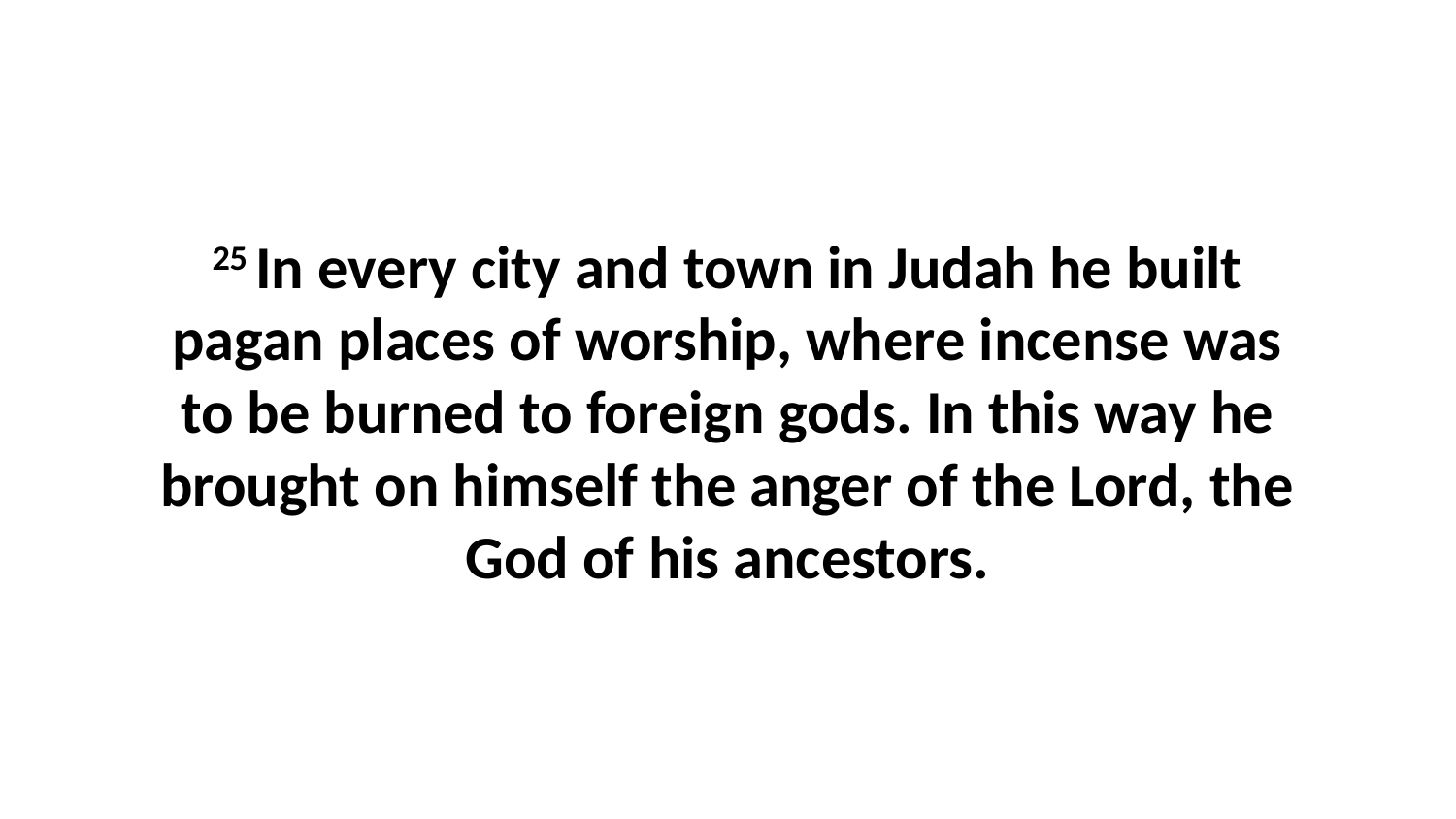

25 In every city and town in Judah he built pagan places of worship, where incense was to be burned to foreign gods. In this way he brought on himself the anger of the Lord, the God of his ancestors.